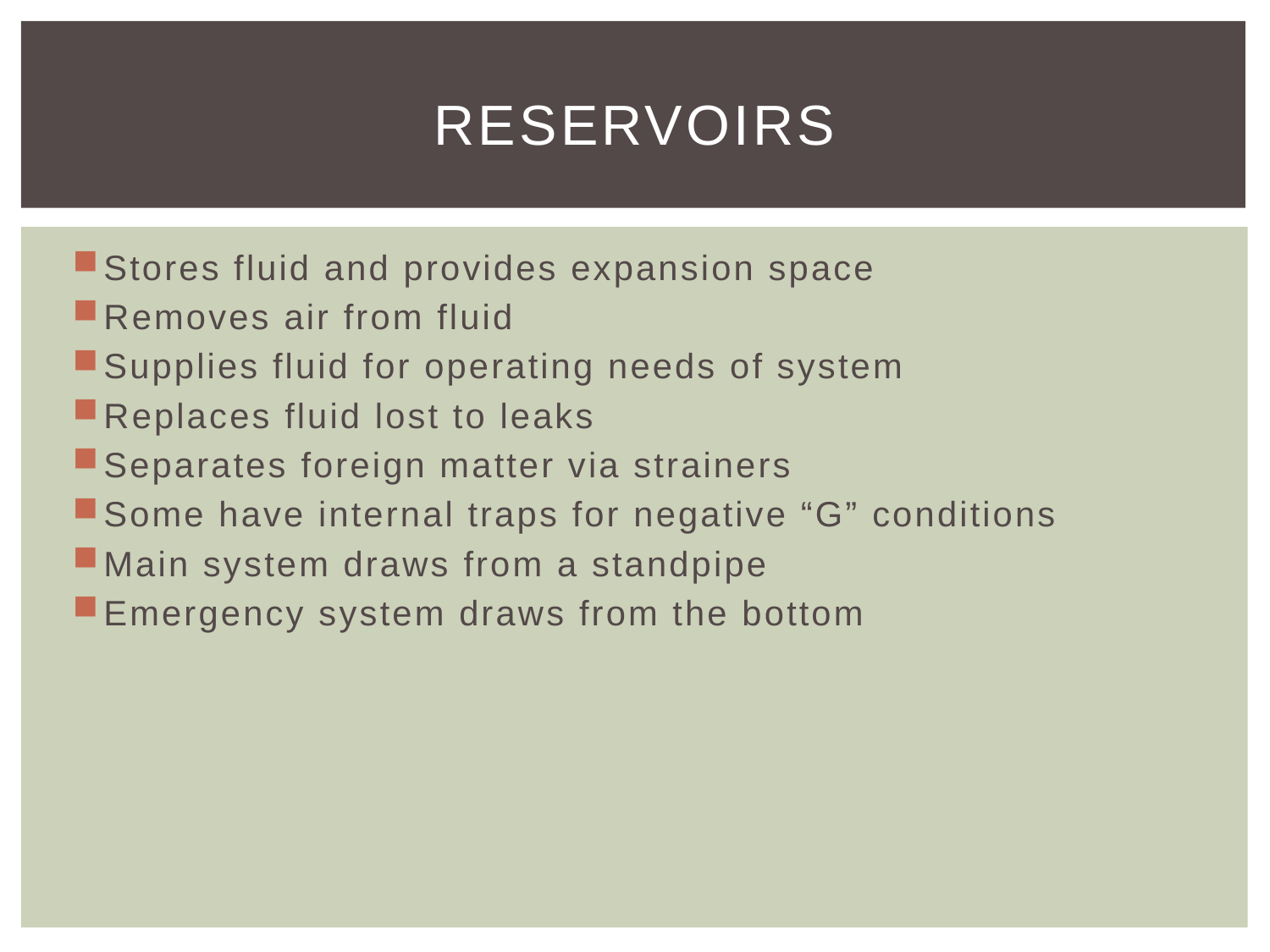

# Reservoirs
Stores fluid and provides expansion space
Removes air from fluid
Supplies fluid for operating needs of system
Replaces fluid lost to leaks
Separates foreign matter via strainers
Some have internal traps for negative “G” conditions
Main system draws from a standpipe
Emergency system draws from the bottom